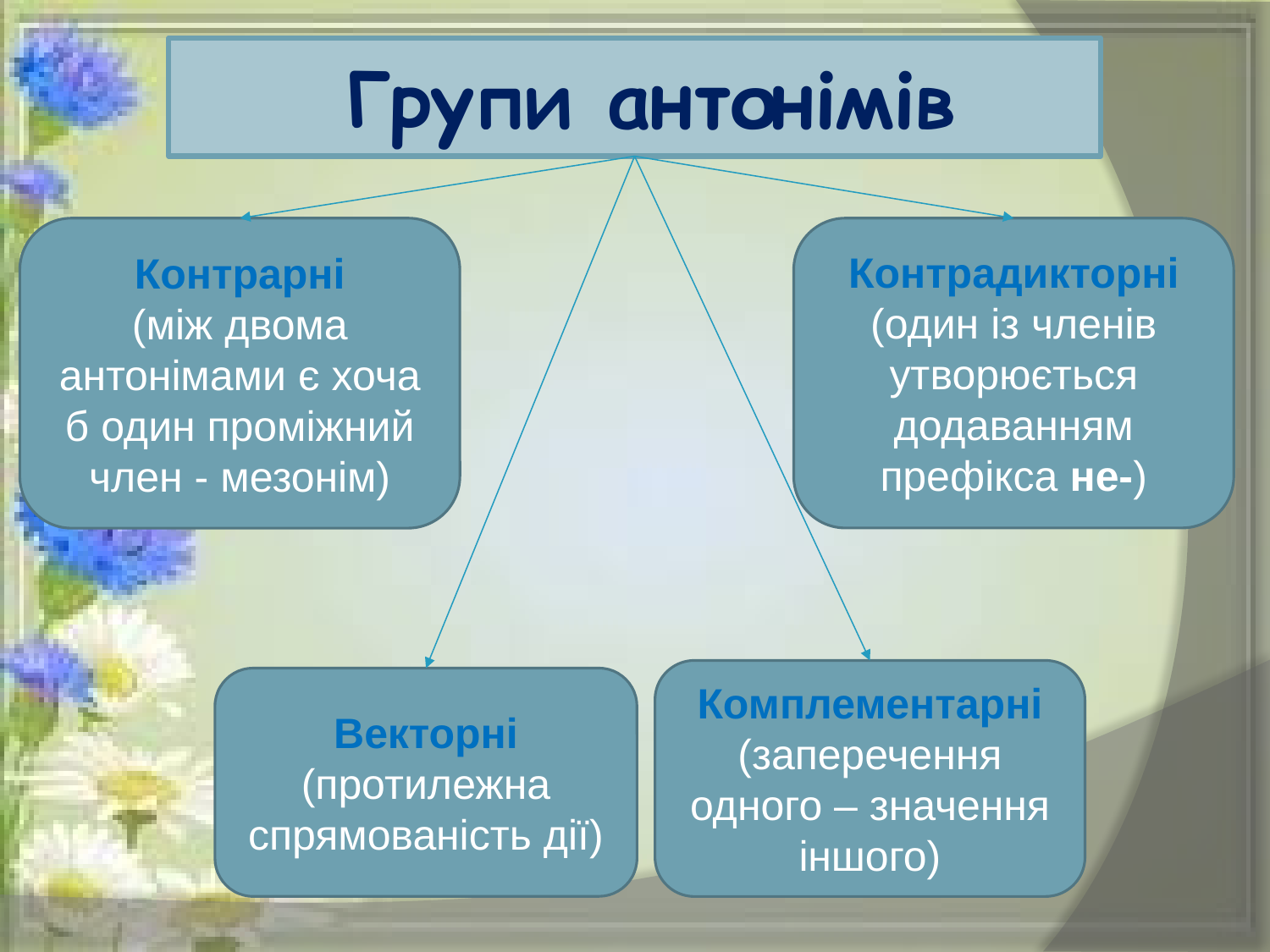

# Групи антонімів
Контрарні
(між двома антонімами є хоча б один проміжний член - мезонім)
Контрадикторні
(один із членів утворюється додаванням префікса не-)
Комплементарні
(заперечення одного – значення іншого)
Векторні
(протилежна спрямованість дії)